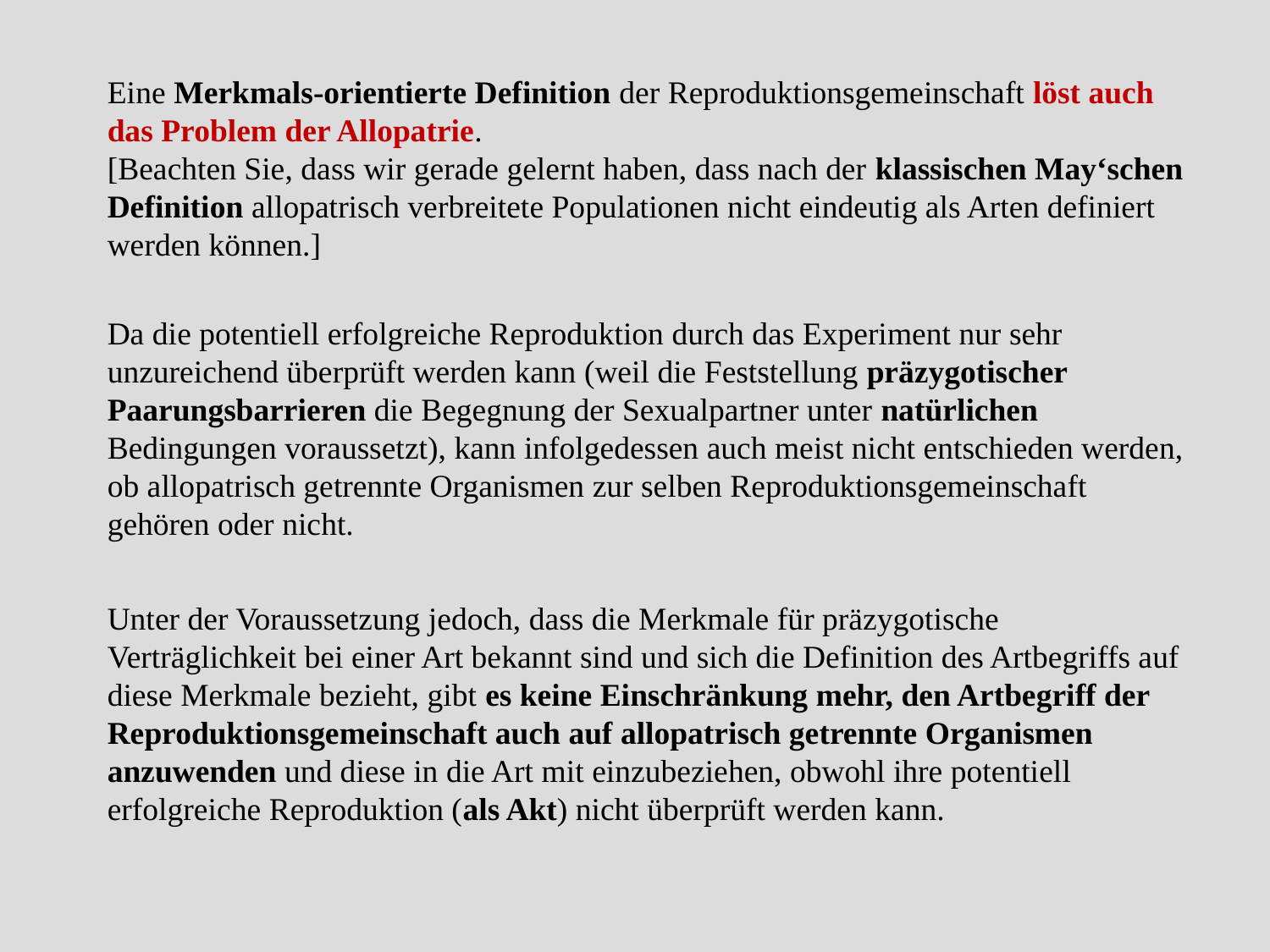

Eine Merkmals-orientierte Definition der Reproduktionsgemeinschaft löst auch das Problem der Allopatrie.
[Beachten Sie, dass wir gerade gelernt haben, dass nach der klassischen May‘schen Definition allopatrisch verbreitete Populationen nicht eindeutig als Arten definiert werden können.]
Da die potentiell erfolgreiche Reproduktion durch das Experiment nur sehr unzureichend überprüft werden kann (weil die Feststellung präzygotischer Paarungsbarrieren die Begegnung der Sexualpartner unter natürlichen Bedingungen voraussetzt), kann infolgedessen auch meist nicht entschieden werden, ob allopatrisch getrennte Organismen zur selben Reproduktionsgemeinschaft gehören oder nicht.
Unter der Voraussetzung jedoch, dass die Merkmale für präzygotische Verträglichkeit bei einer Art bekannt sind und sich die Definition des Artbegriffs auf diese Merkmale bezieht, gibt es keine Einschränkung mehr, den Artbegriff der Reproduktionsgemeinschaft auch auf allopatrisch getrennte Organismen anzuwenden und diese in die Art mit einzubeziehen, obwohl ihre potentiell erfolgreiche Reproduktion (als Akt) nicht überprüft werden kann.